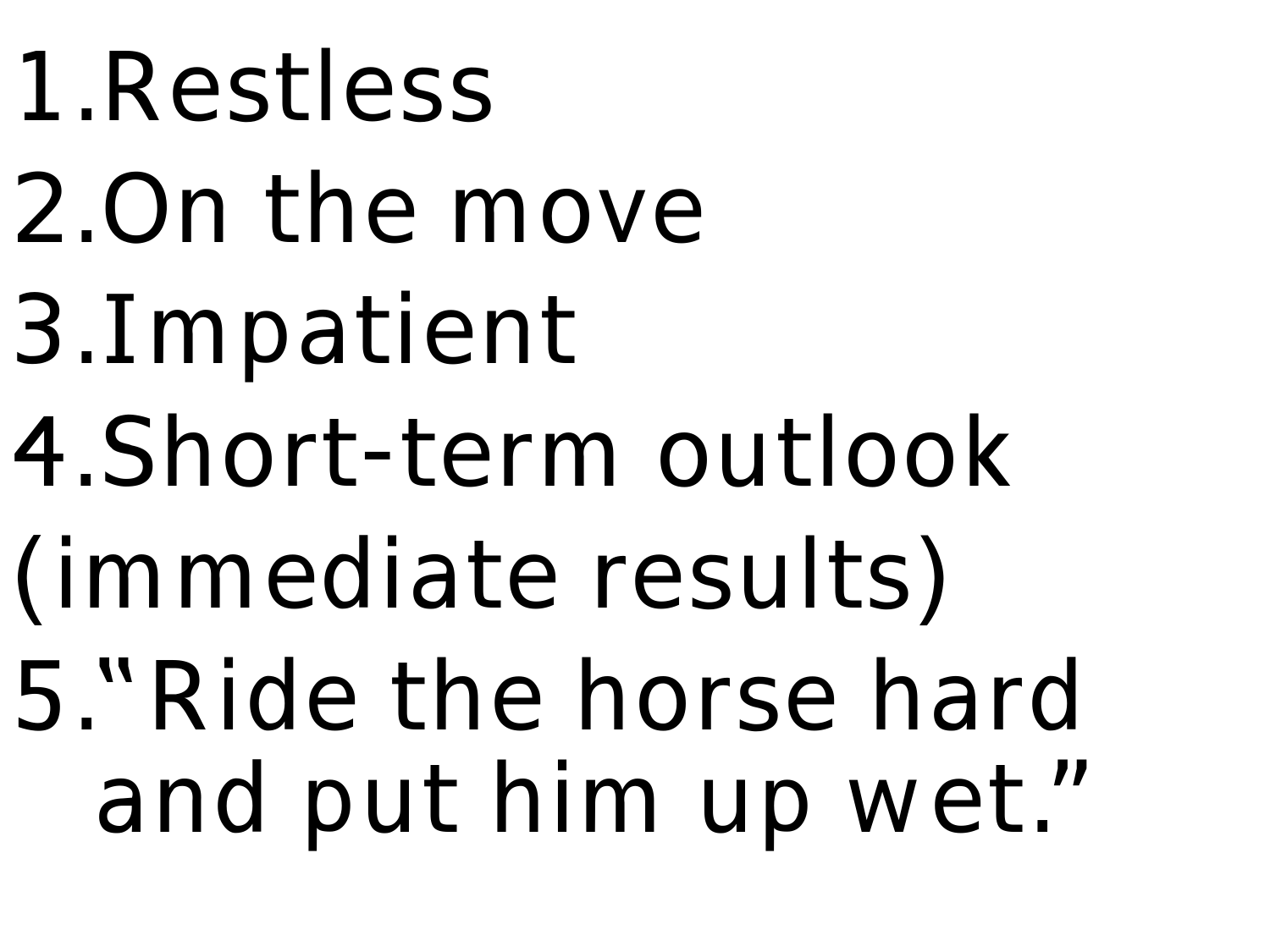

Restless
On the move
Impatient
Short-term outlook
(immediate results)
5.“Ride the horse hard and put him up wet.”